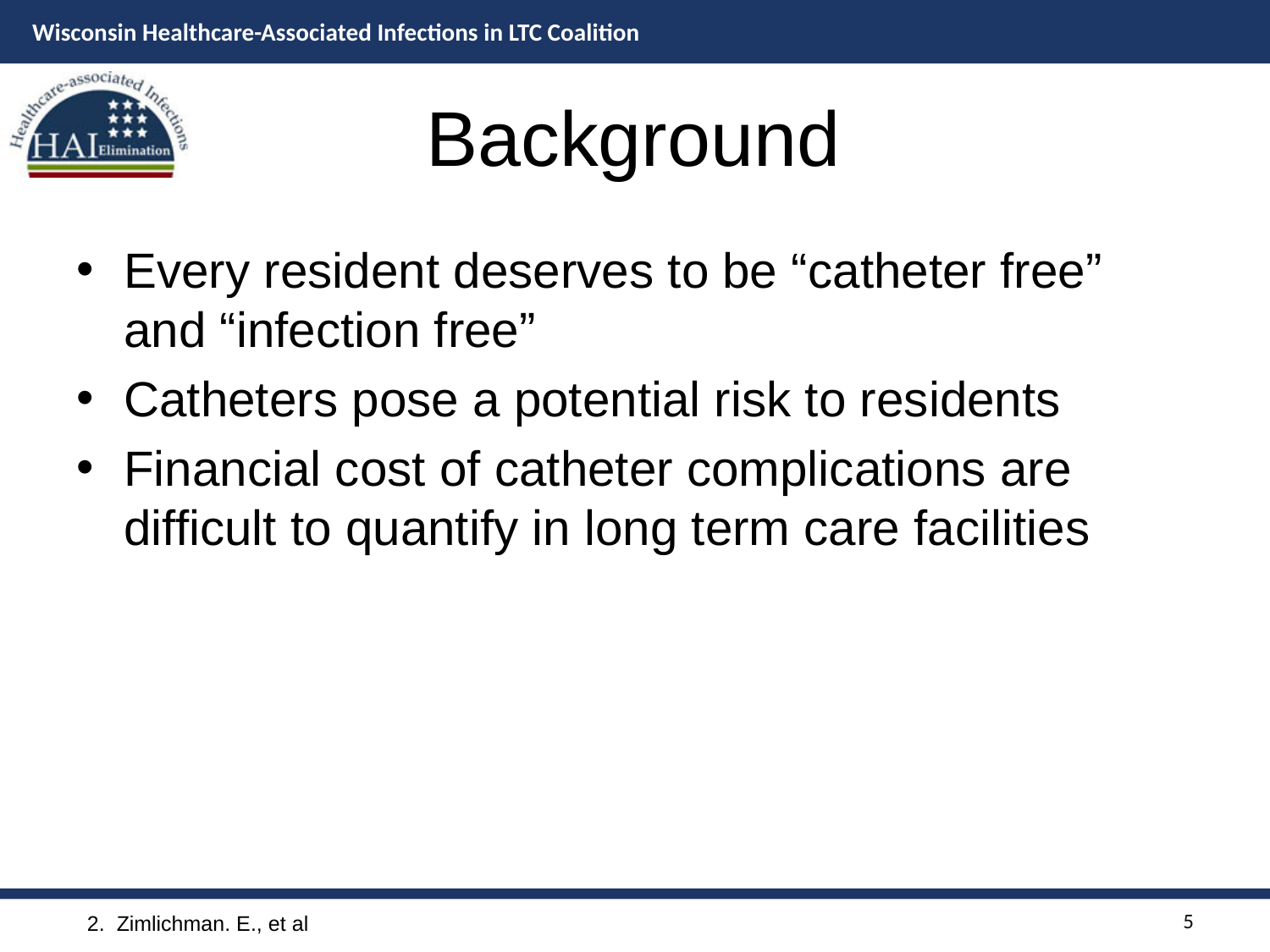

# Background
Every resident deserves to be “catheter free” and “infection free”
Catheters pose a potential risk to residents
Financial cost of catheter complications are difficult to quantify in long term care facilities

5
2.  Zimlichman. E., et al